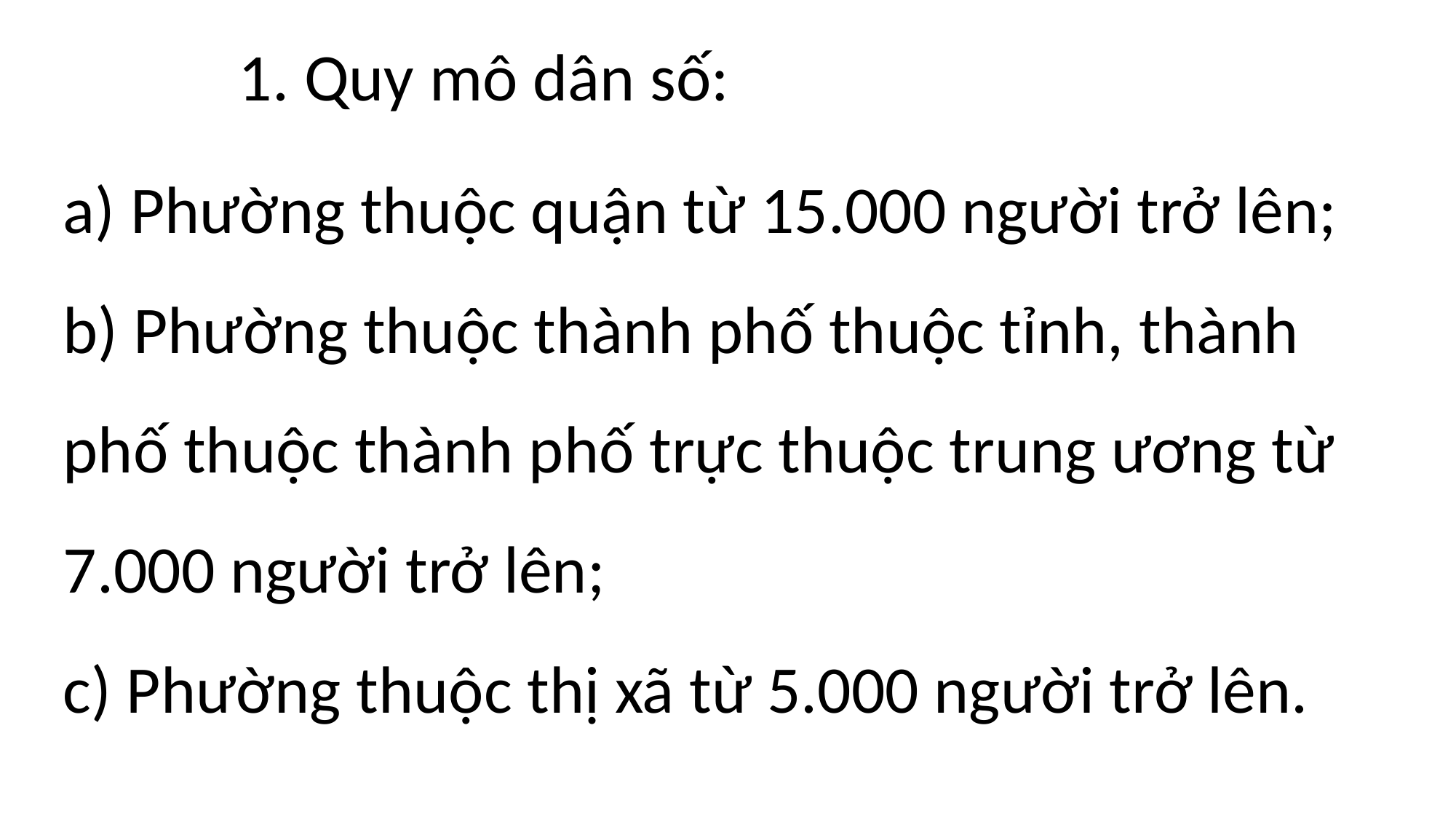

1. Quy mô dân số:
a) Phường thuộc quận từ 15.000 người trở lên;
b) Phường thuộc thành phố thuộc tỉnh, thành phố thuộc thành phố trực thuộc trung ương từ 7.000 người trở lên;
c) Phường thuộc thị xã từ 5.000 người trở lên.